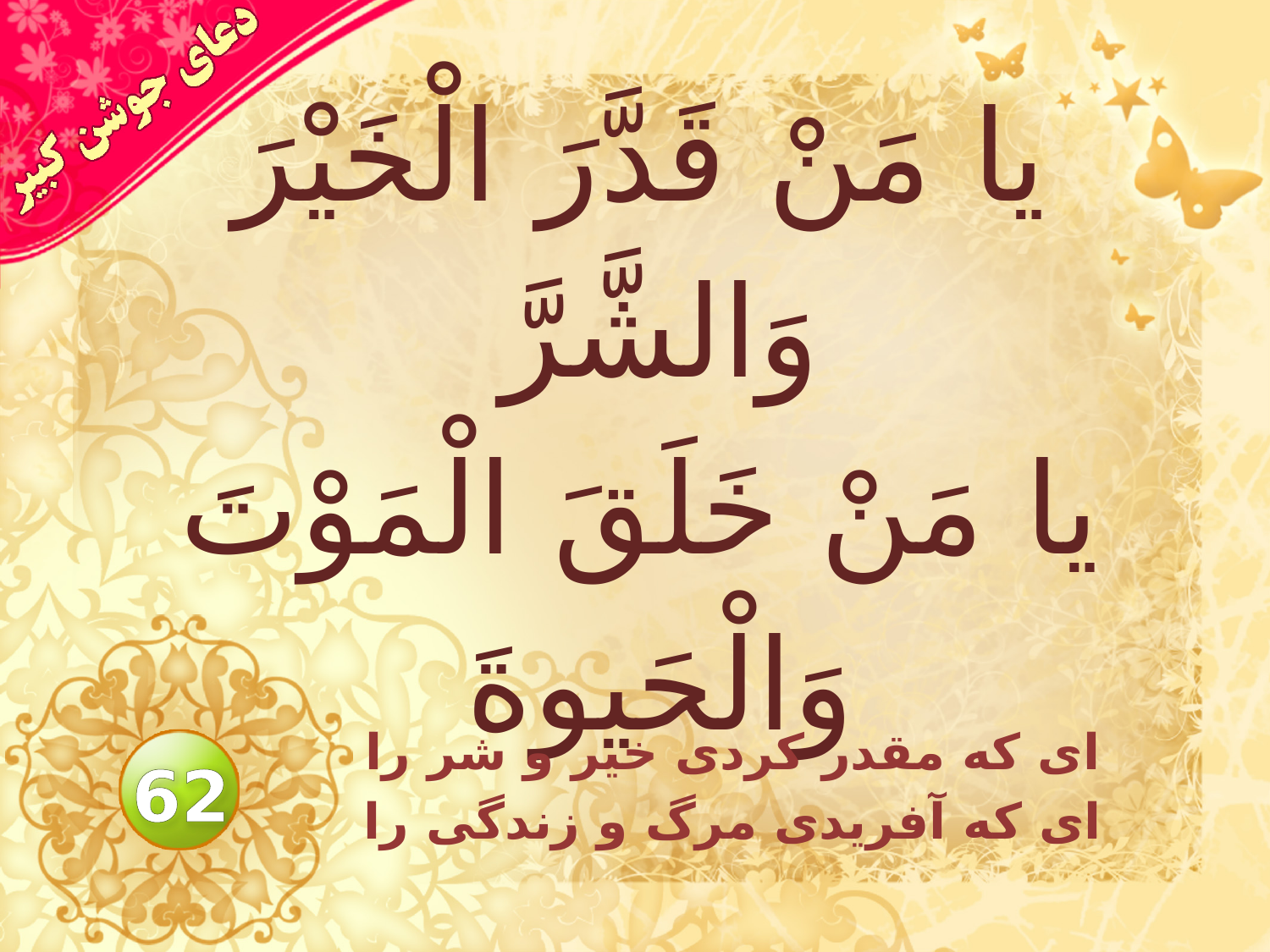

# يا مَنْ قَدَّرَ الْخَيْرَ وَالشَّرَّ يا مَنْ خَلَقَ الْمَوْتَ وَالْحَيوةَ
اى كه مقدر كردى خير و شر را
اى كه آفريدى مرگ و زندگى را

62